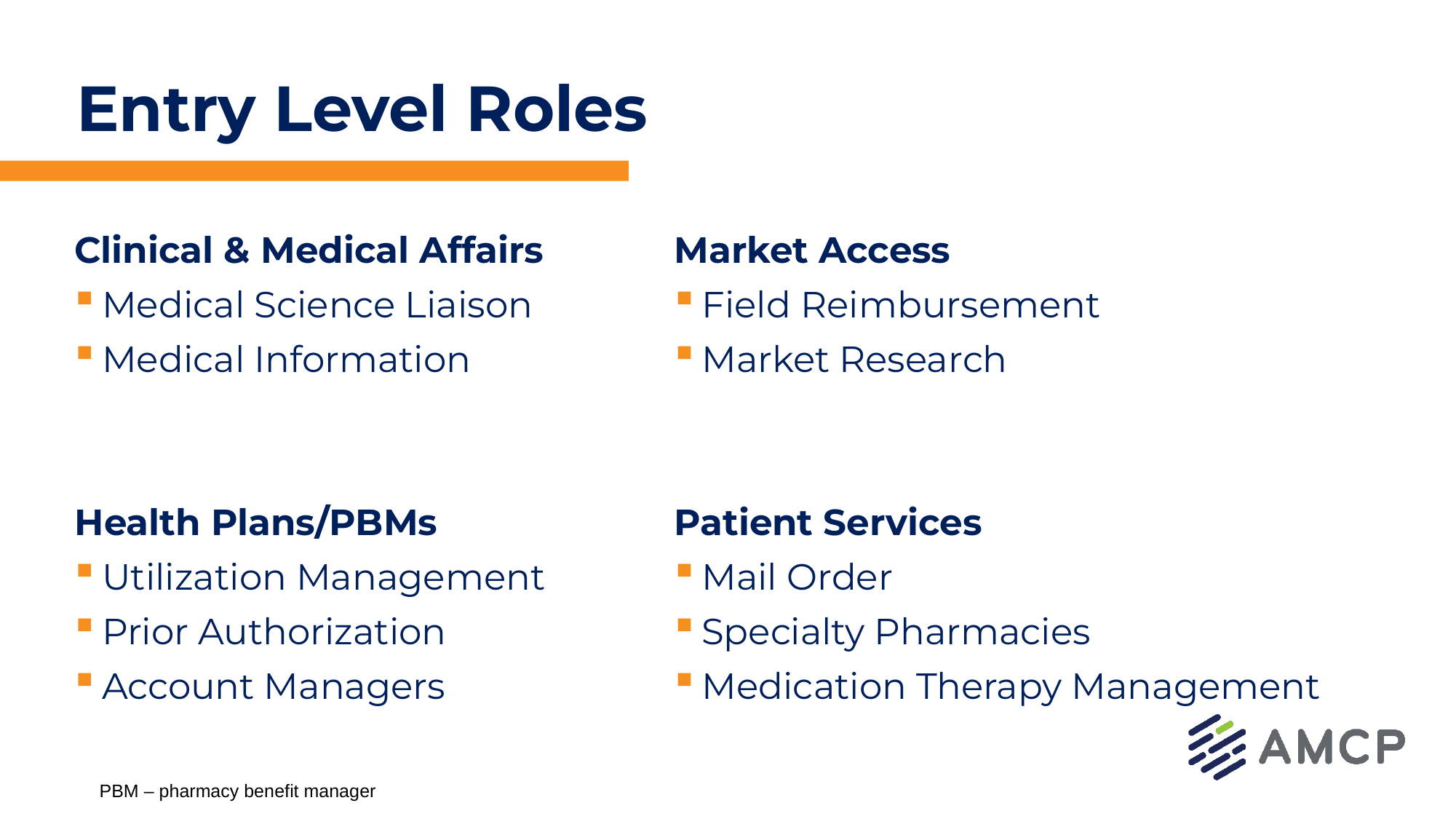

# Entry Level Roles
Clinical & Medical Affairs
Medical Science Liaison
Medical Information

Health Plans/PBMs
Utilization Management
Prior Authorization
Account Managers

Market Access
Field Reimbursement
Market Research

Patient Services
Mail Order
Specialty Pharmacies
Medication Therapy Management
PBM – pharmacy benefit manager